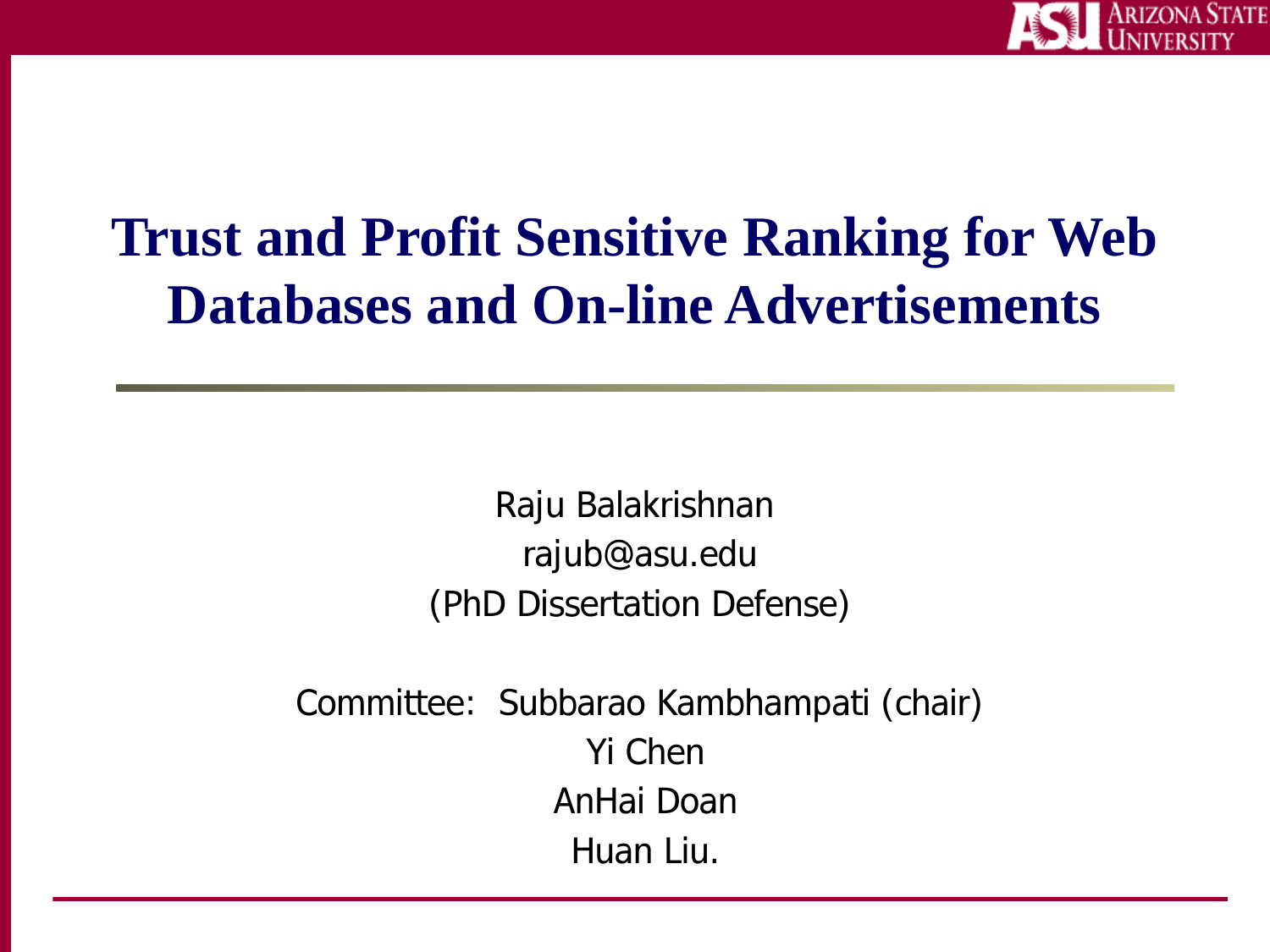

# Trust and Profit Sensitive Ranking for Web Databases and On-line Advertisements
Raju Balakrishnan
rajub@asu.edu
(PhD Dissertation Defense)

Committee:  Subbarao Kambhampati (chair)
 Yi Chen
 AnHai Doan
 Huan Liu.